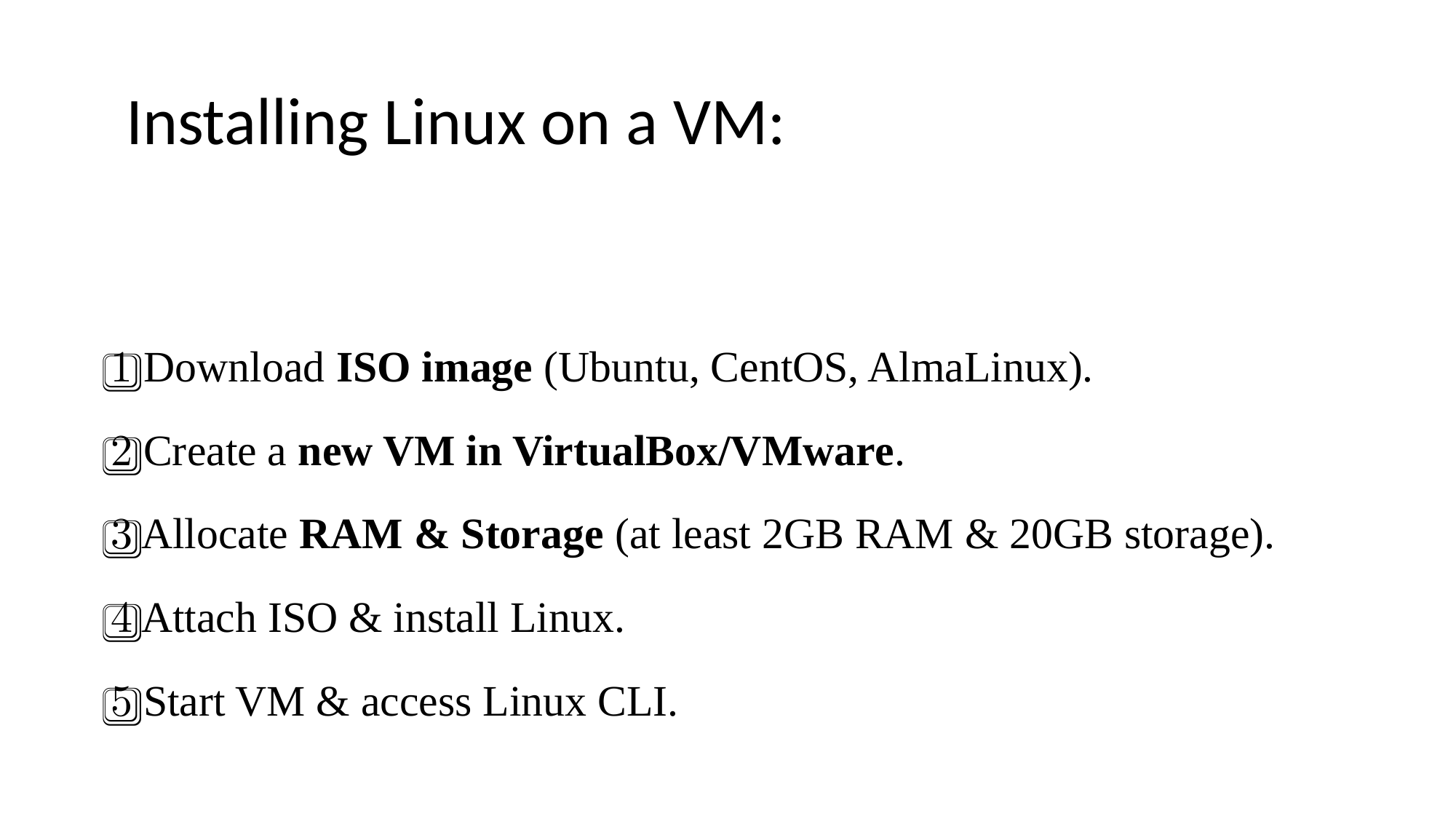

# Installing Linux on a VM:
1️⃣ Download ISO image (Ubuntu, CentOS, AlmaLinux).
2️⃣ Create a new VM in VirtualBox/VMware.
3️⃣ Allocate RAM & Storage (at least 2GB RAM & 20GB storage).
4️⃣ Attach ISO & install Linux.
5️⃣ Start VM & access Linux CLI.